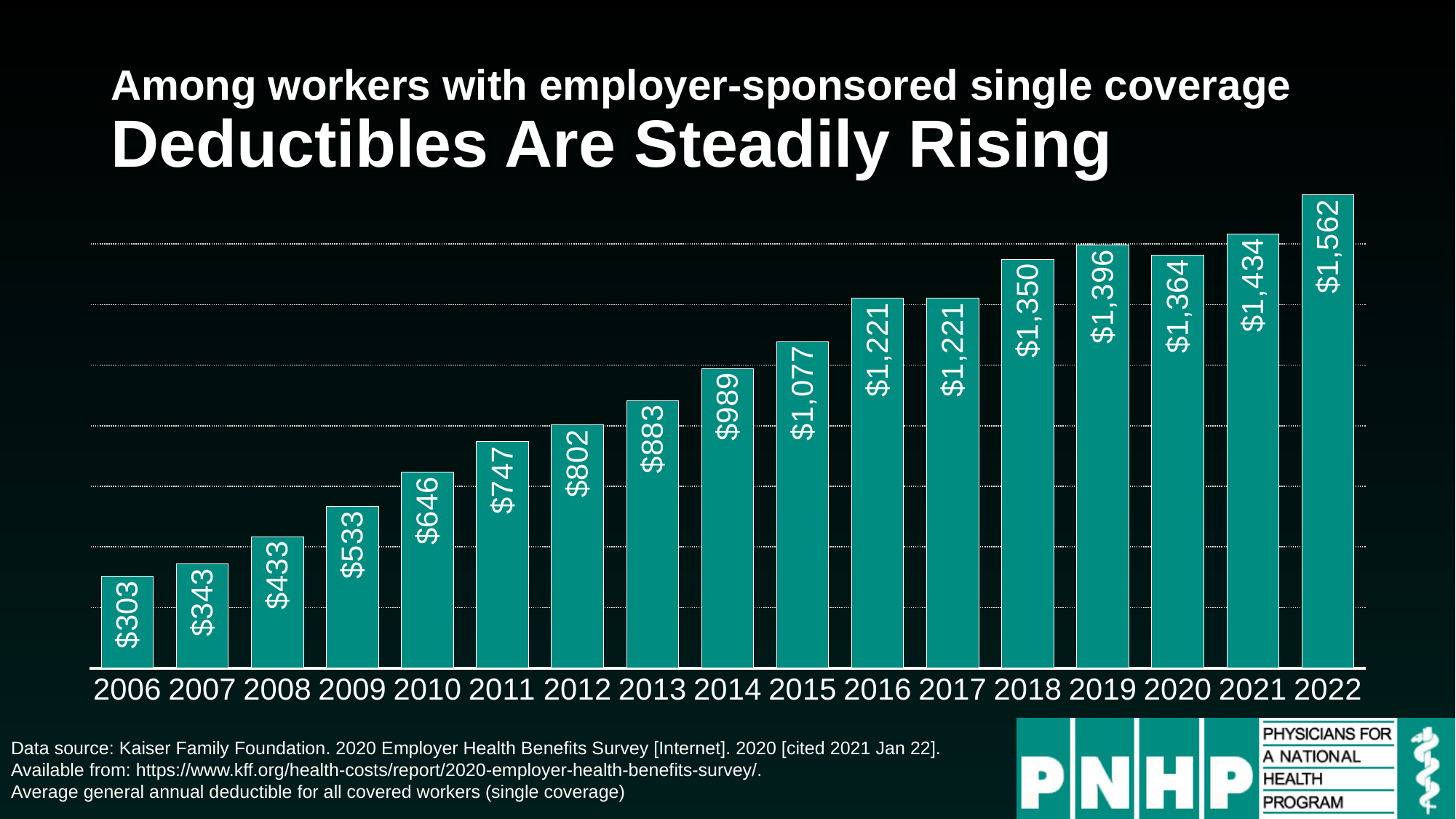

# Among workers with employer-sponsored single coverage Deductibles Are Steadily Rising

### Chart

| Category |  |
|---|---|
| 2006 | 303.0 |
| 2007 | 343.0 |
| 2008 | 433.0 |
| 2009 | 533.0 |
| 2010 | 646.0 |
| 2011 | 747.0 |
| 2012 | 802.0 |
| 2013 | 883.0 |
| 2014 | 989.0 |
| 2015 | 1077.0 |
| 2016 | 1221.0 |
| 2017 | 1221.0 |
| 2018 | 1350.0 |
| 2019 | 1396.0 |
| 2020 | 1364.0 |
| 2021 | 1434.0 |
| 2022 | 1562.0 |
Data source: Kaiser Family Foundation. 2020 Employer Health Benefits Survey [Internet]. 2020 [cited 2021 Jan 22]. Available from: https://www.kff.org/health-costs/report/2020-employer-health-benefits-survey/.
Average general annual deductible for all covered workers (single coverage)